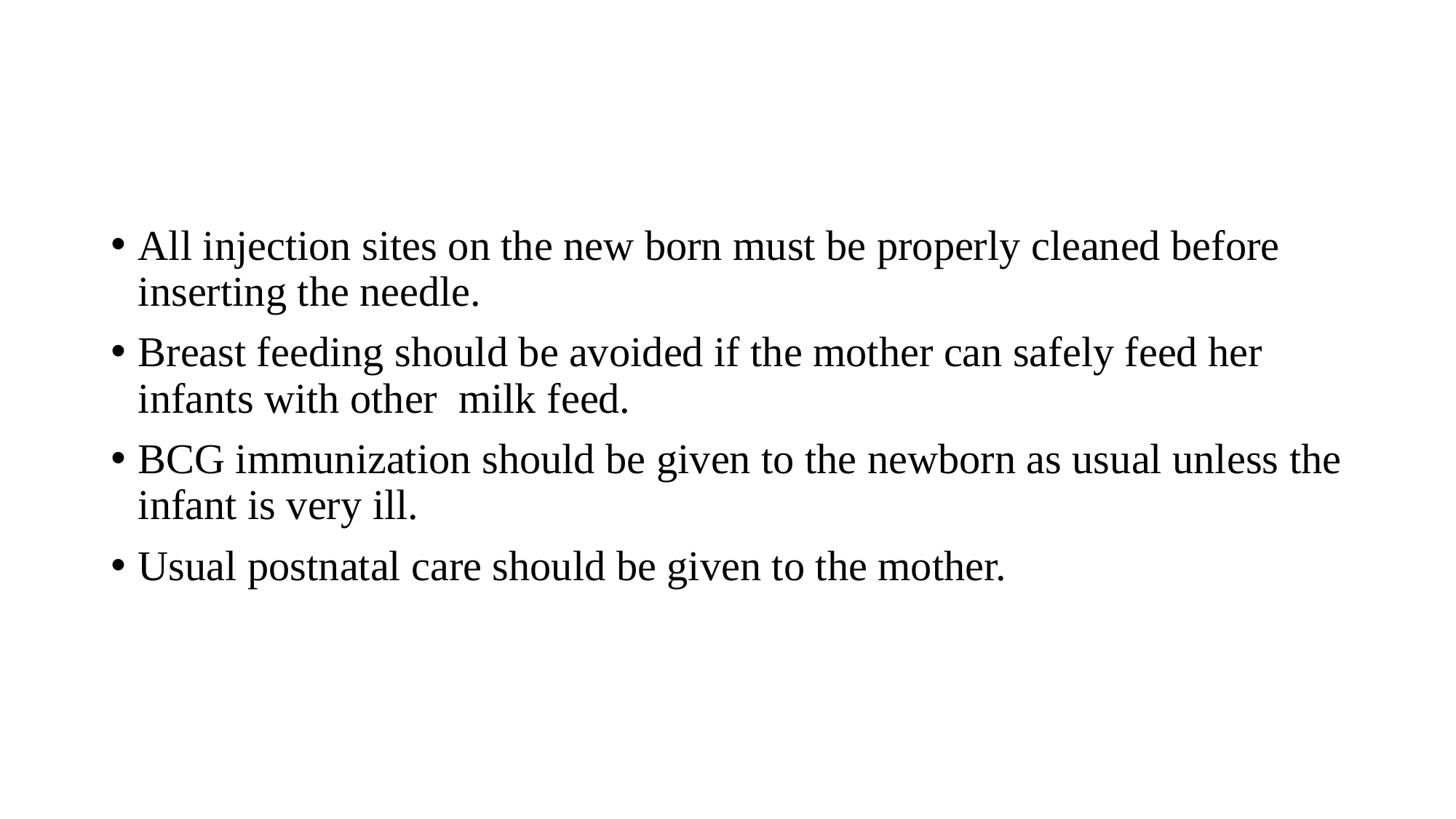

#
All injection sites on the new born must be properly cleaned before inserting the needle.
Breast feeding should be avoided if the mother can safely feed her infants with other  milk feed.
BCG immunization should be given to the newborn as usual unless the infant is very ill.
Usual postnatal care should be given to the mother.